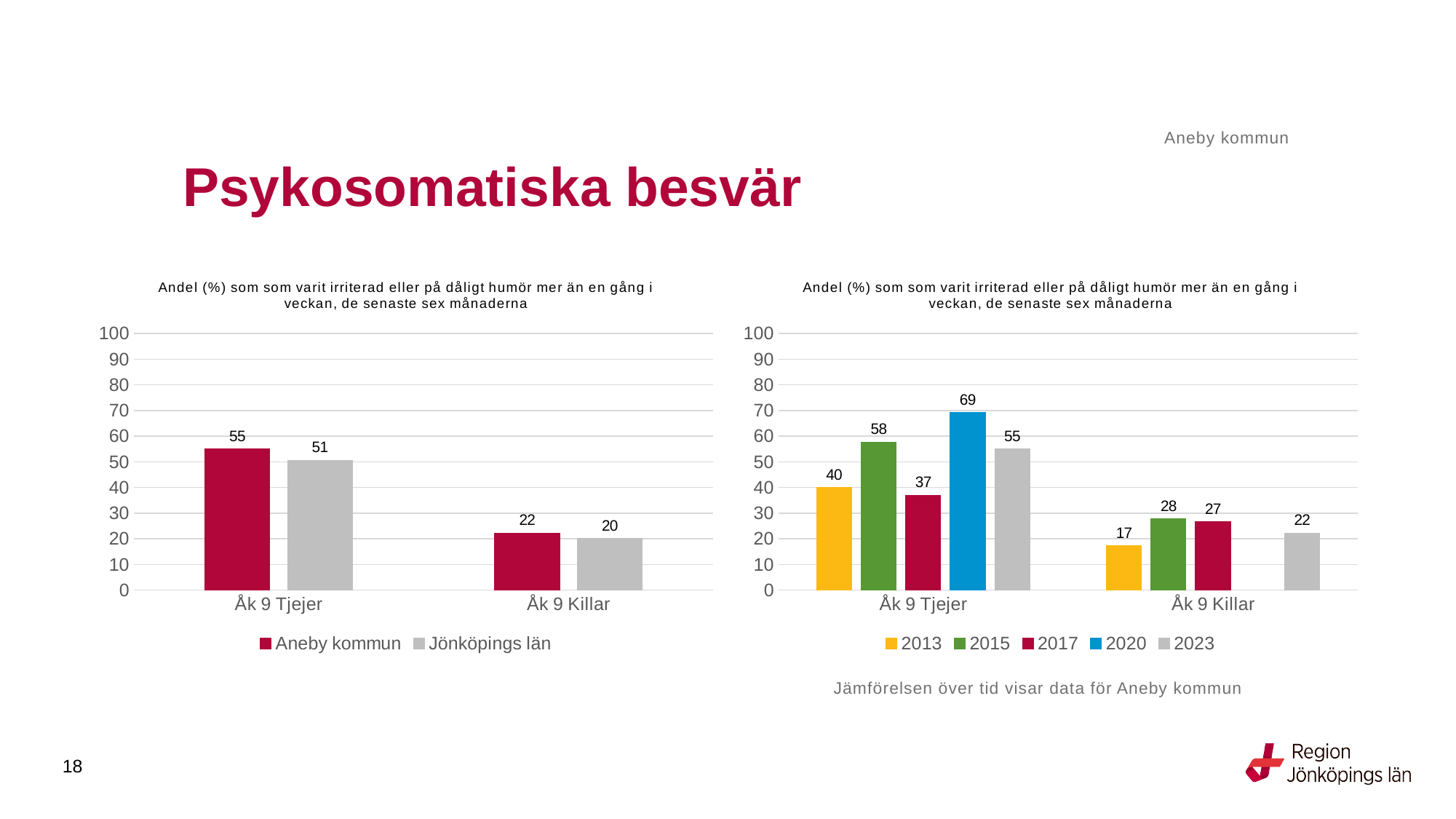

Aneby kommun
# Psykosomatiska besvär

### Chart: Andel (%) som som varit irriterad eller på dåligt humör mer än en gång i veckan, de senaste sex månaderna

| Category | Aneby kommun | Jönköpings län |
|---|---|---|
| Åk 9 Tjejer | 55.0 | 50.6402 |
| Åk 9 Killar | 22.2222 | 20.129 |

### Chart: Andel (%) som som varit irriterad eller på dåligt humör mer än en gång i veckan, de senaste sex månaderna

| Category | 2013 | 2015 | 2017 | 2020 | 2023 |
|---|---|---|---|---|---|
| Åk 9 Tjejer | 40.0 | 57.6923 | 37.037 | 69.2308 | 55.0 |
| Åk 9 Killar | 17.2414 | 27.7778 | 26.6667 | None | 22.2222 |
Jämförelsen över tid visar data för Aneby kommun
18